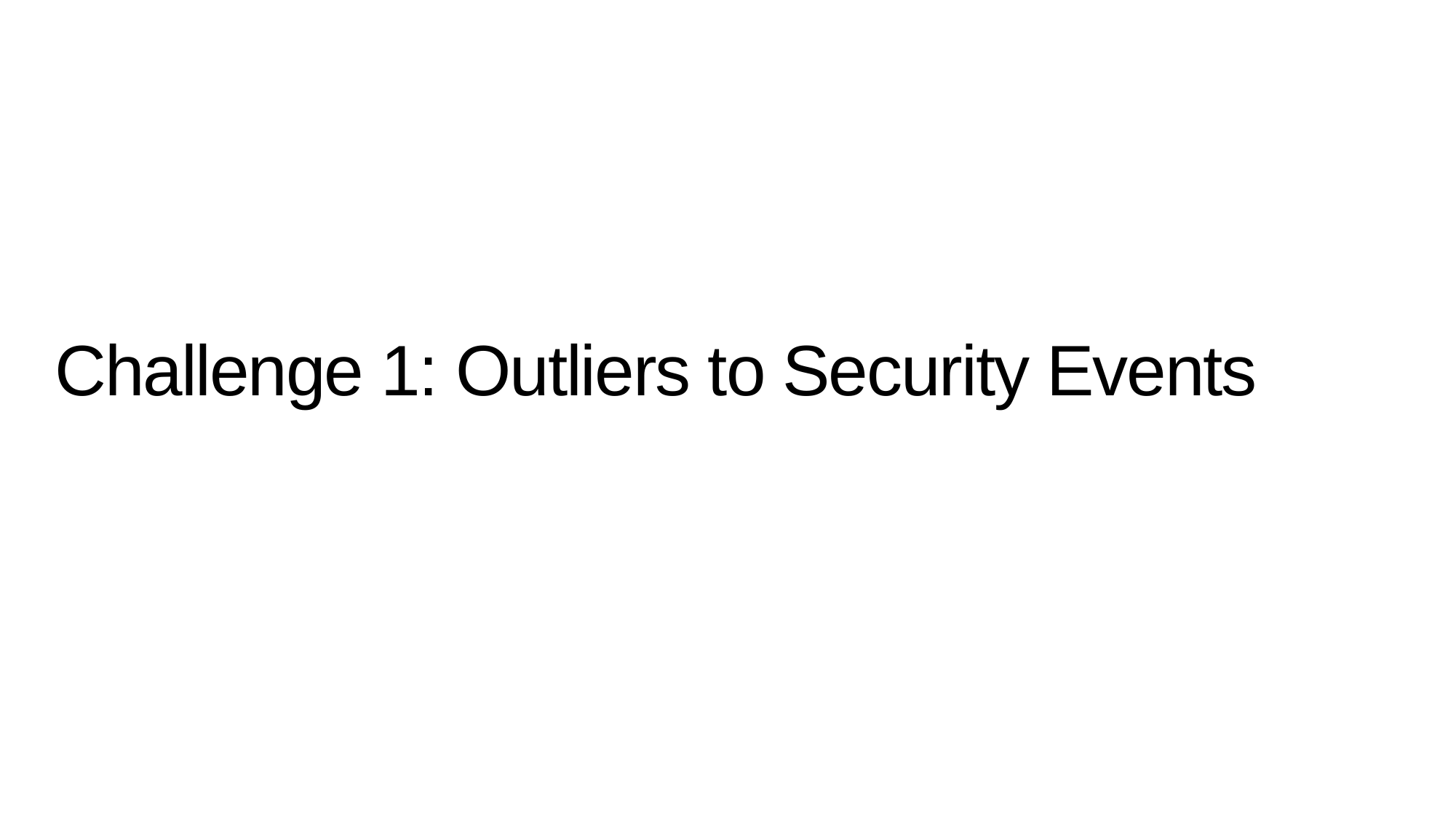

# Challenge 1: Outliers to Security Events